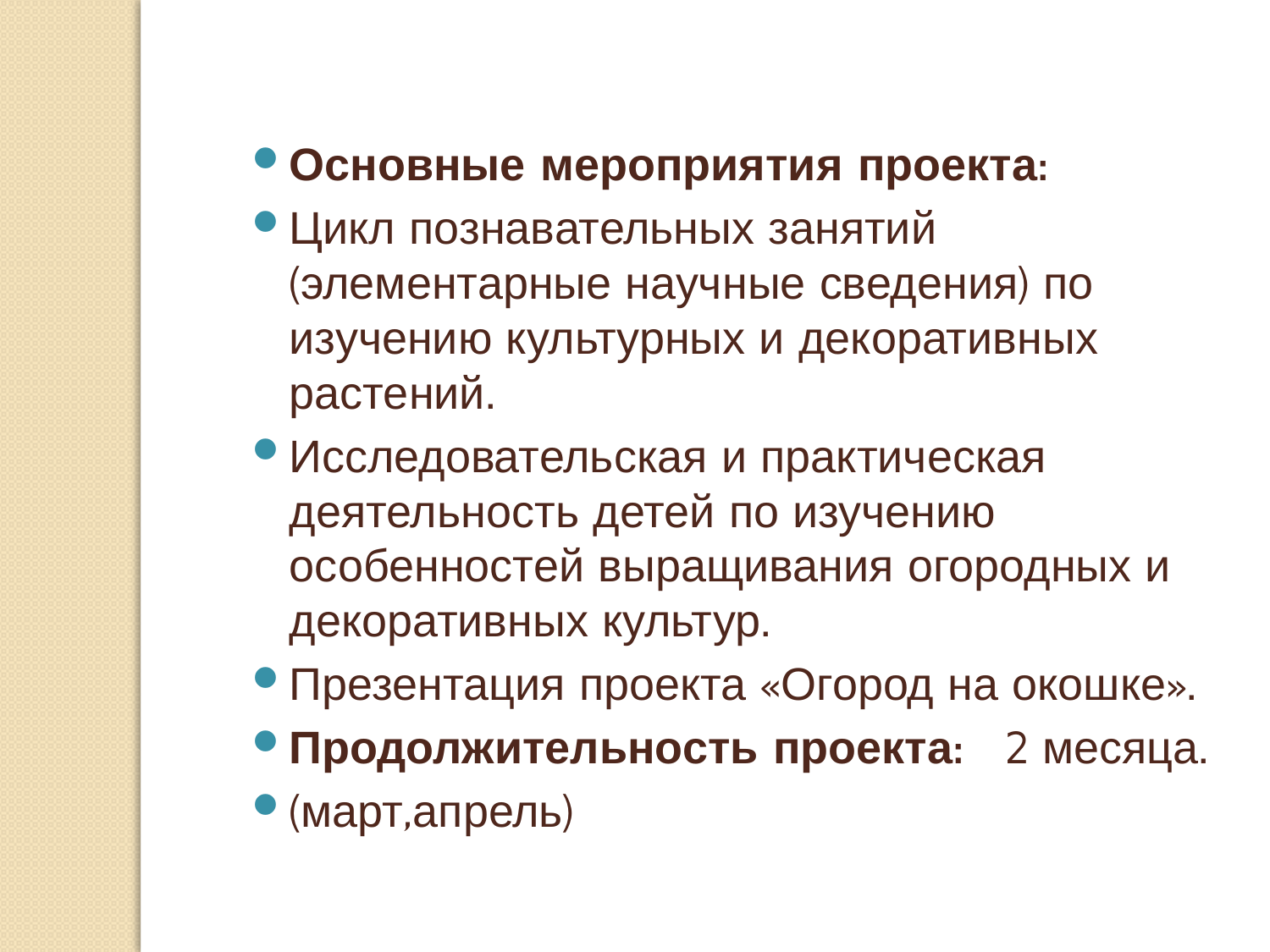

Основные мероприятия проекта:
Цикл познавательных занятий (элементарные научные сведения) по изучению культурных и декоративных растений.
Исследовательская и практическая деятельность детей по изучению особенностей выращивания огородных и декоративных культур.
Презентация проекта «Огород на окошке».
Продолжительность проекта:   2 месяца.
(март,апрель)